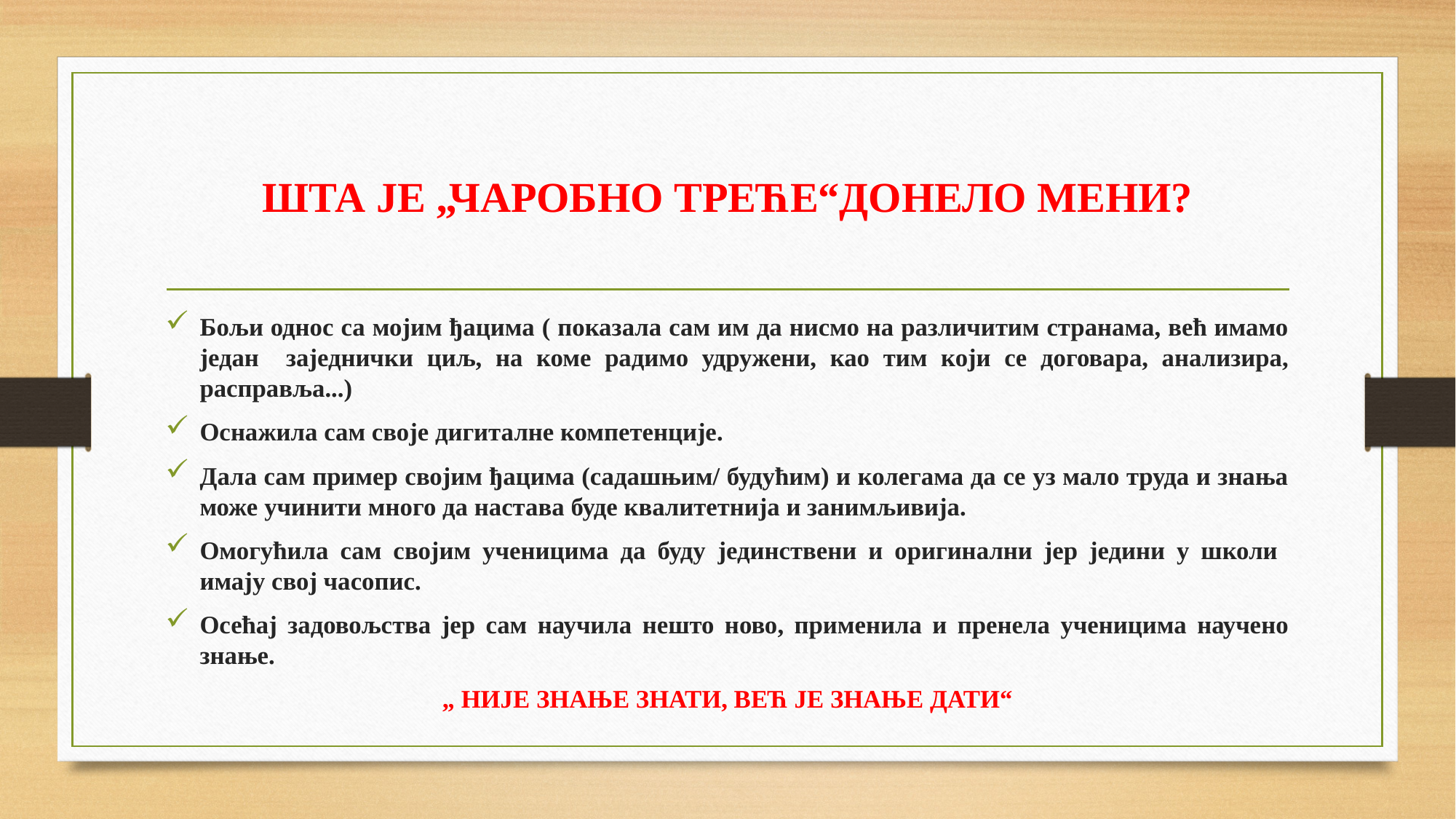

# ШТА ЈЕ „ЧАРОБНО ТРЕЋЕ“ДОНЕЛО МЕНИ?
Бољи однос са мојим ђацима ( показала сам им да нисмо на различитим странама, већ имамо један  заједнички циљ, на коме радимо удружени, као тим који се договара, анализира, расправља...)
Оснажила сам своје дигиталне компетенције.
Дала сам пример својим ђацима (садашњим/ будућим) и колегама да се уз мало труда и знања може учинити много да настава буде квалитетнија и занимљивија.
Омогућила сам својим ученицима да буду јединствени и оригинални јер једини у школи  имају свој часопис.
Осећај задовољства јер сам научила нешто ново, применила и пренела ученицима научено знање.
„ НИЈЕ ЗНАЊЕ ЗНАТИ, ВЕЋ ЈЕ ЗНАЊЕ ДАТИ“